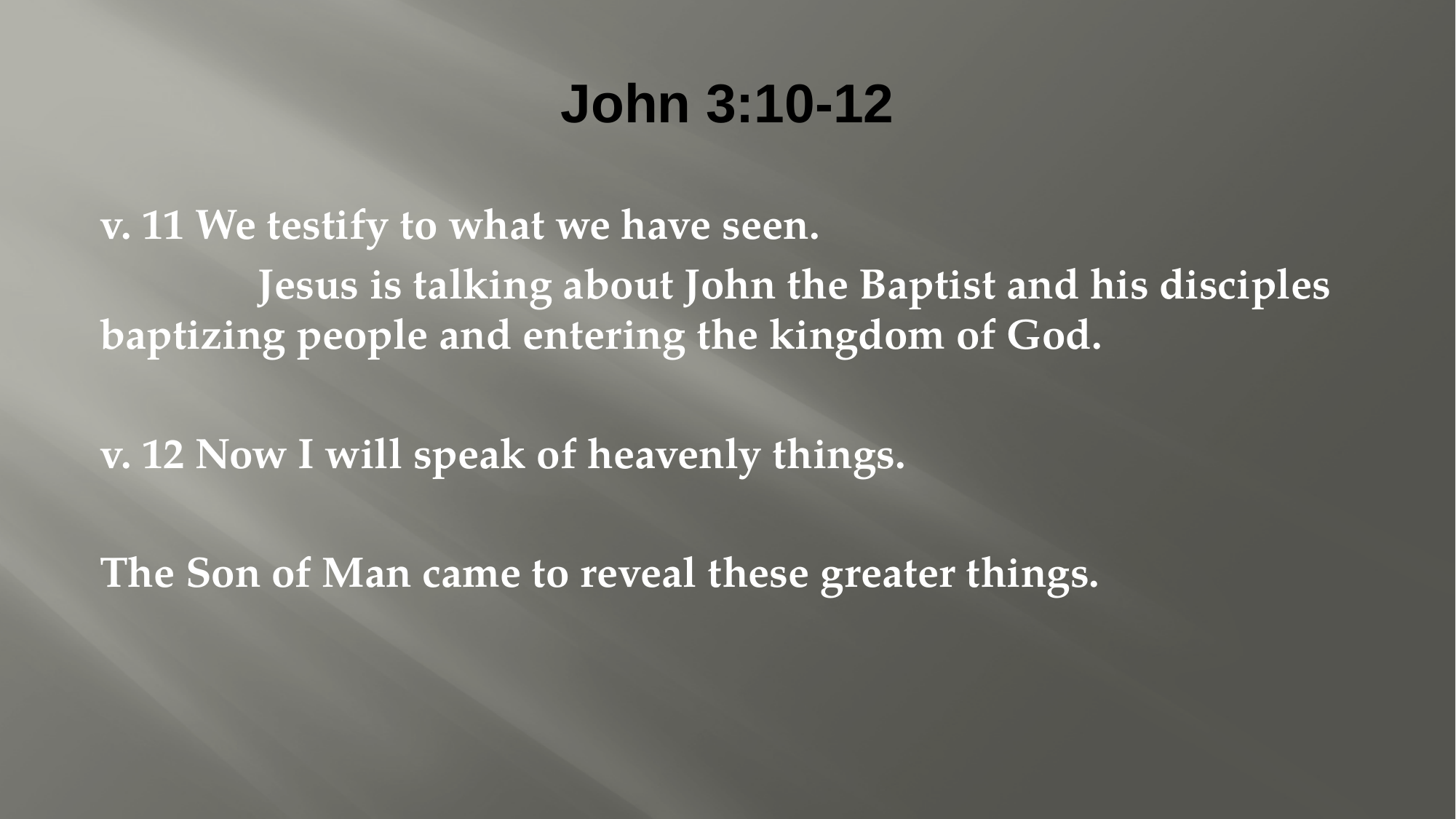

# John 3:10-12
v. 11 We testify to what we have seen.
               Jesus is talking about John the Baptist and his disciples baptizing people and entering the kingdom of God.

v. 12 Now I will speak of heavenly things.

The Son of Man came to reveal these greater things.